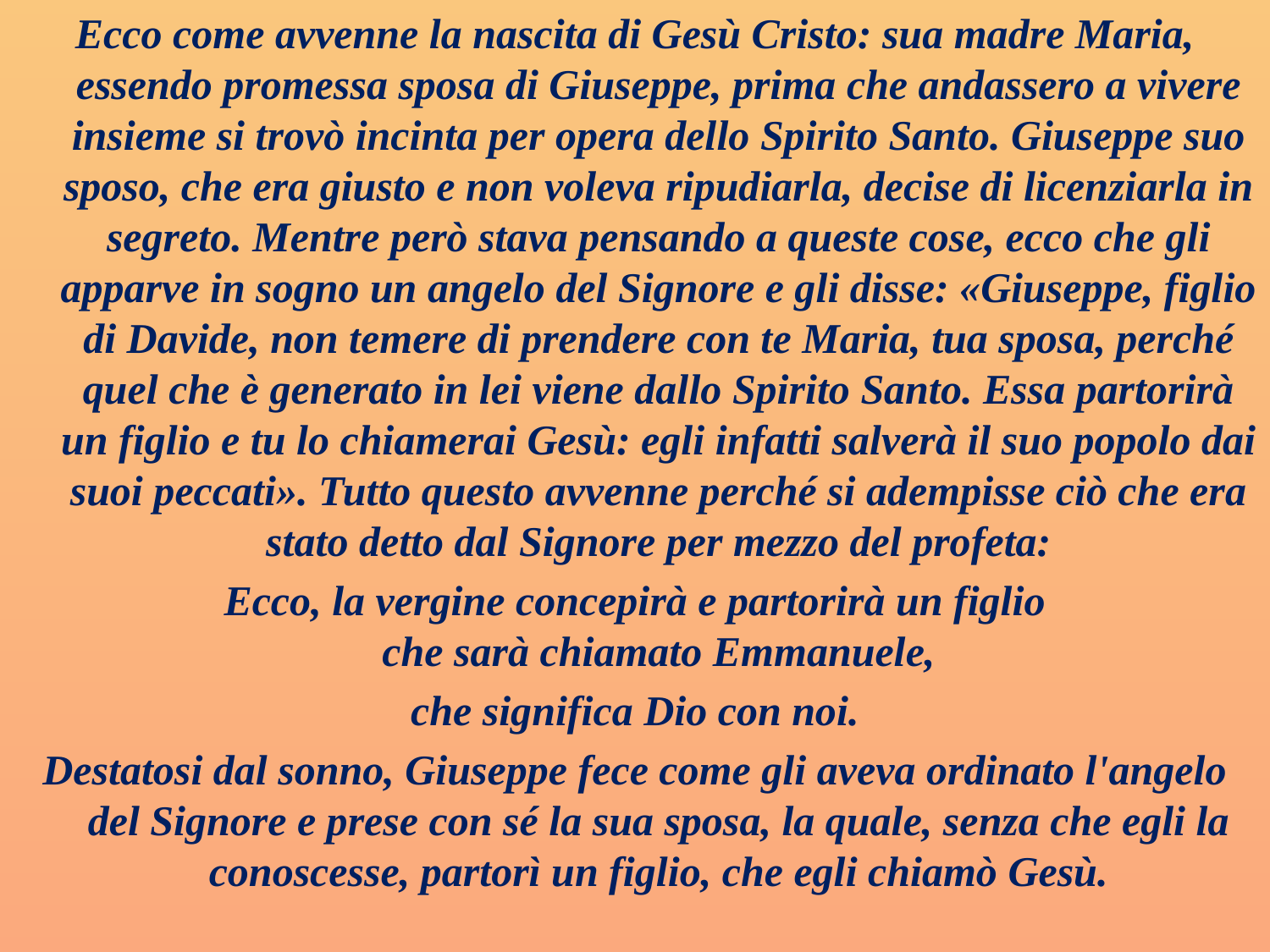

Ecco come avvenne la nascita di Gesù Cristo: sua madre Maria, essendo promessa sposa di Giuseppe, prima che andassero a vivere insieme si trovò incinta per opera dello Spirito Santo. Giuseppe suo sposo, che era giusto e non voleva ripudiarla, decise di licenziarla in segreto. Mentre però stava pensando a queste cose, ecco che gli apparve in sogno un angelo del Signore e gli disse: «Giuseppe, figlio di Davide, non temere di prendere con te Maria, tua sposa, perché quel che è generato in lei viene dallo Spirito Santo. Essa partorirà un figlio e tu lo chiamerai Gesù: egli infatti salverà il suo popolo dai suoi peccati». Tutto questo avvenne perché si adempisse ciò che era stato detto dal Signore per mezzo del profeta:
Ecco, la vergine concepirà e partorirà un figlio
che sarà chiamato Emmanuele,
che significa Dio con noi.
Destatosi dal sonno, Giuseppe fece come gli aveva ordinato l'angelo del Signore e prese con sé la sua sposa, la quale, senza che egli la conoscesse, partorì un figlio, che egli chiamò Gesù.